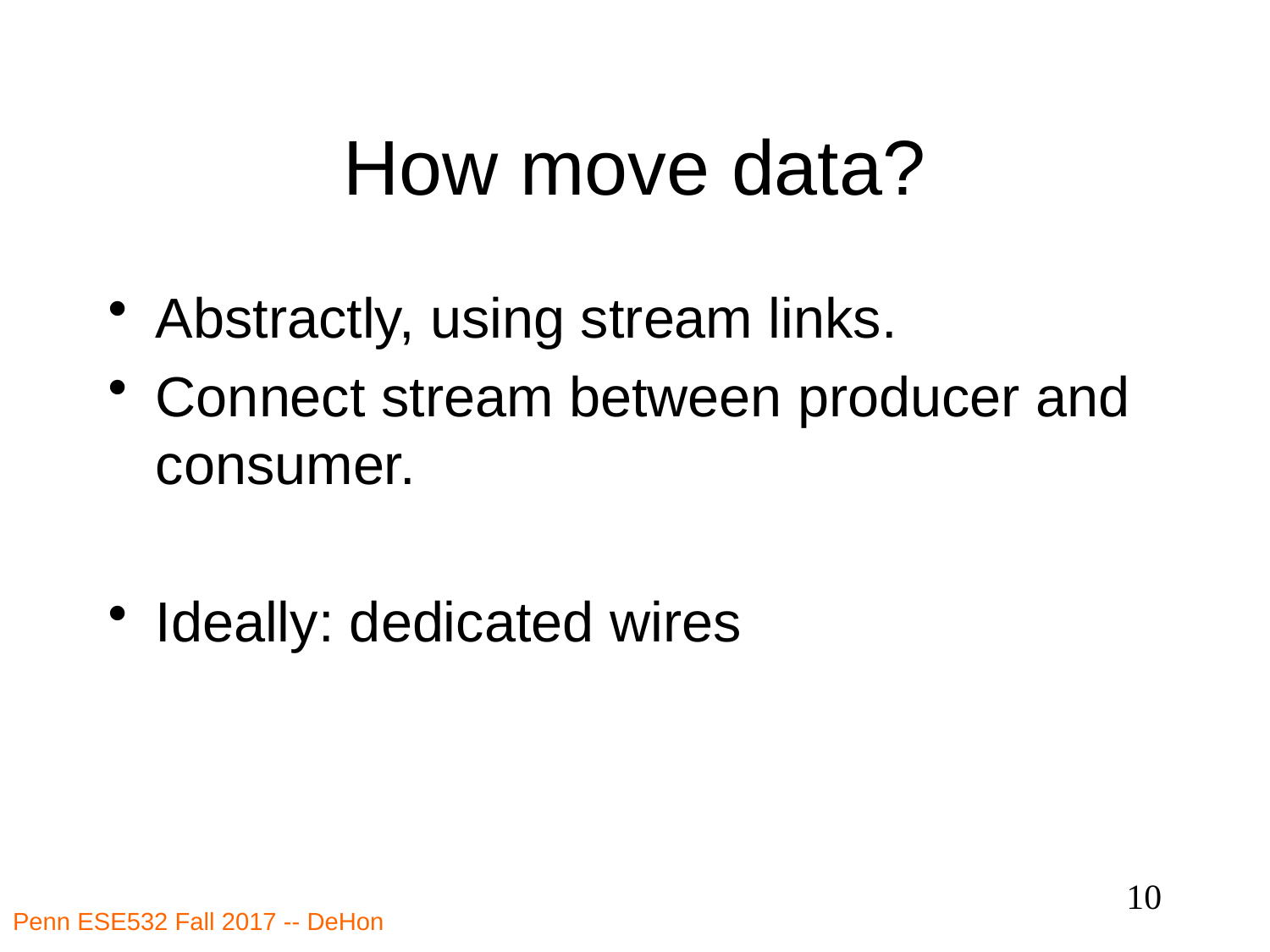

# How move data?
Abstractly, using stream links.
Connect stream between producer and consumer.

Ideally: dedicated wires
10
Penn ESE532 Fall 2017 -- DeHon